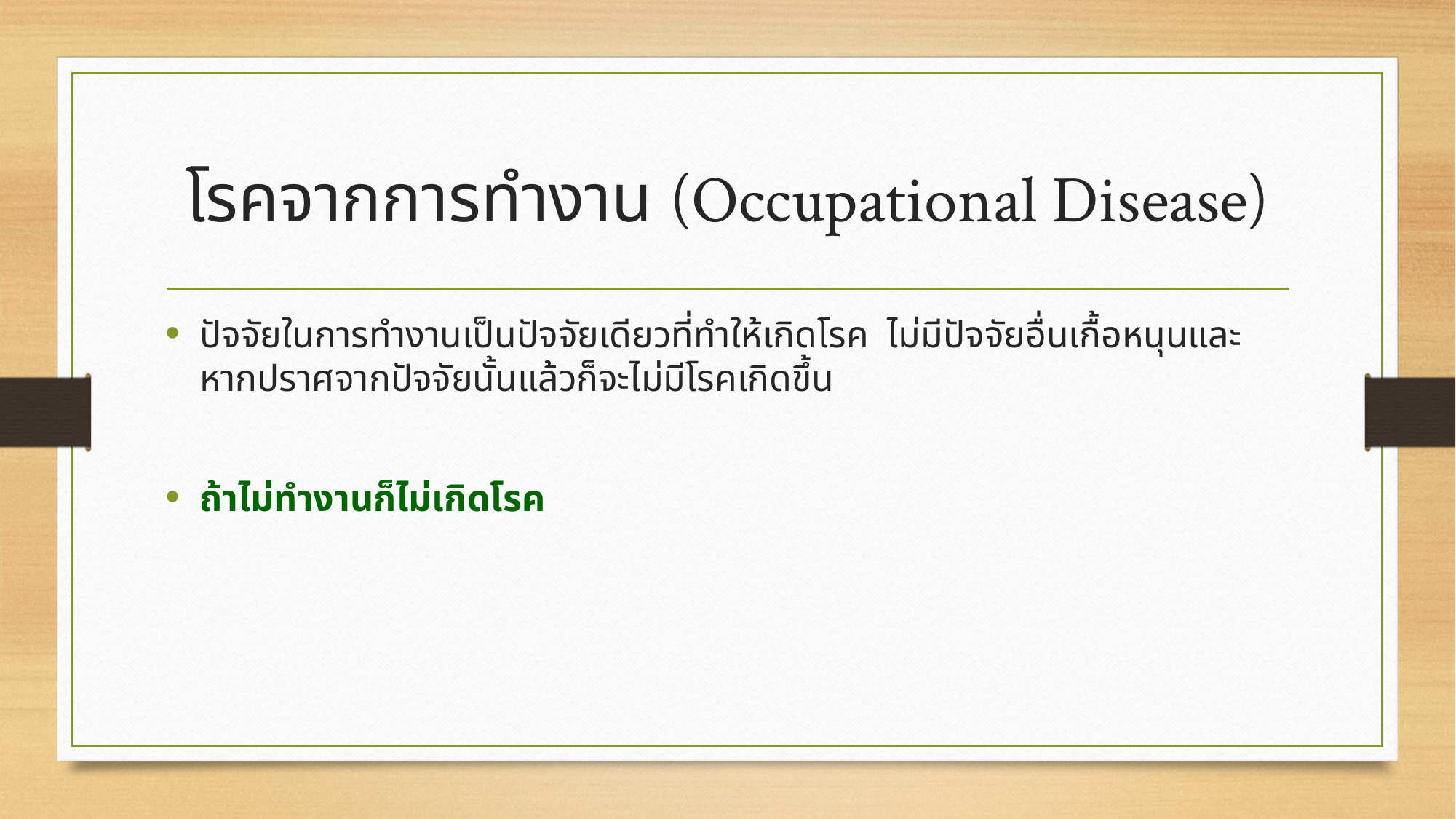

# โรคจากการทำงาน (Occupational Disease)
ปัจจัยในการทำงานเป็นปัจจัยเดียวที่ทำให้เกิดโรค  ไม่มีปัจจัยอื่นเกื้อหนุนและหากปราศจากปัจจัยนั้นแล้วก็จะไม่มีโรคเกิดขึ้น

ถ้าไม่ทำงานก็ไม่เกิดโรค